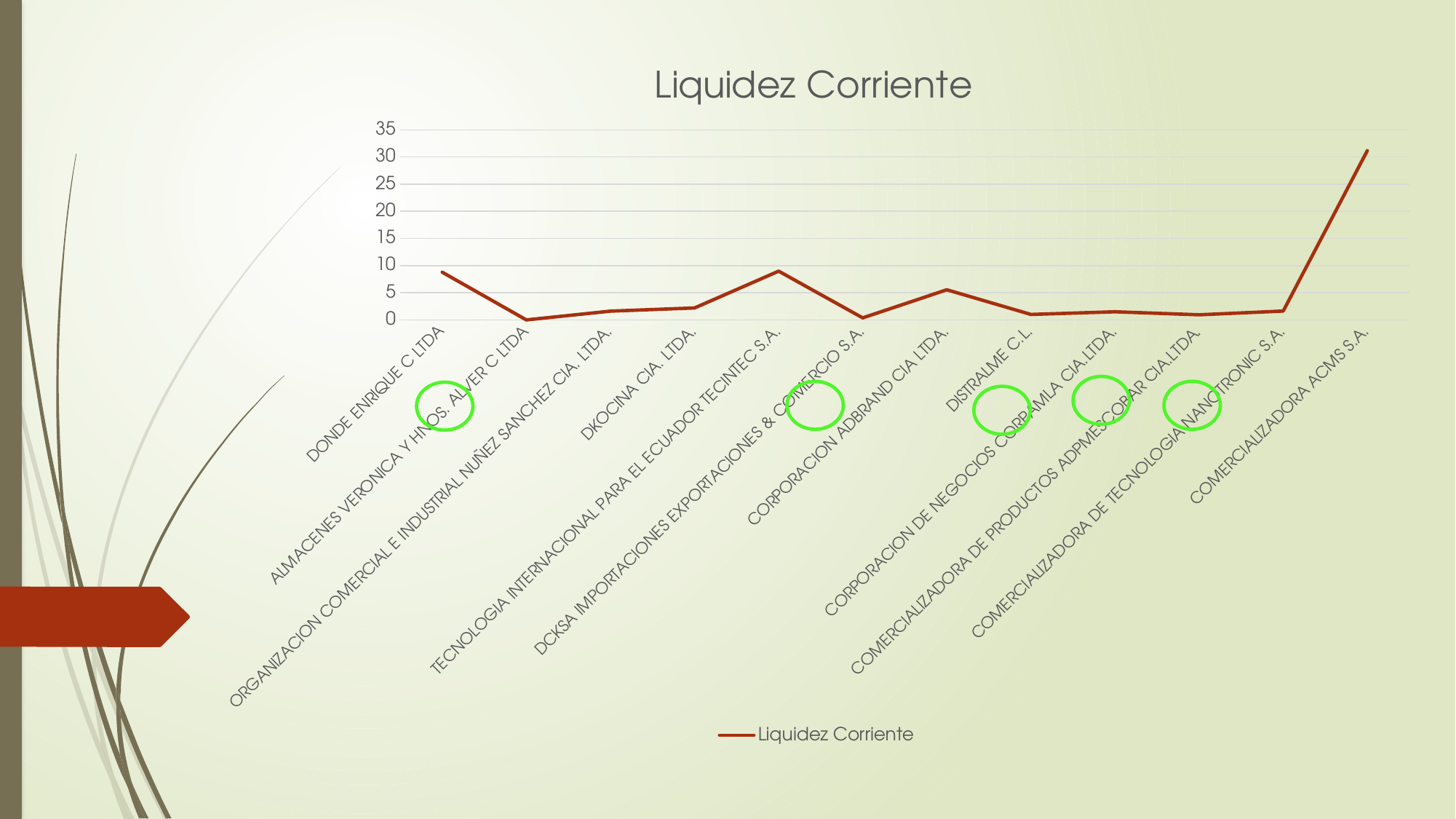

### Chart:

| Category | Liquidez Corriente  |
|---|---|
| DONDE ENRIQUE C LTDA | 8.7817 |
| ALMACENES VERONICA Y HNOS. ALVER C LTDA | 0.0001 |
| ORGANIZACION COMERCIAL E INDUSTRIAL NUÑEZ SANCHEZ CIA. LTDA. | 1.6219 |
| DKOCINA CIA. LTDA. | 2.2031 |
| TECNOLOGIA INTERNACIONAL PARA EL ECUADOR TECINTEC S.A. | 8.9739 |
| DCKSA IMPORTACIONES EXPORTACIONES & COMERCIO S.A. | 0.3794 |
| CORPORACION ADBRAND CIA LTDA. | 5.5502 |
| DISTRALME C.L. | 1.005 |
| CORPORACION DE NEGOCIOS CORPAMLA CIA.LTDA. | 1.4962 |
| COMERCIALIZADORA DE PRODUCTOS ADPMESCOBAR CIA.LTDA. | 0.9469 |
| COMERCIALIZADORA DE TECNOLOGIA NANOTRONIC S.A. | 1.6368 |
| COMERCIALIZADORA ACMS S.A. | 31.16 |